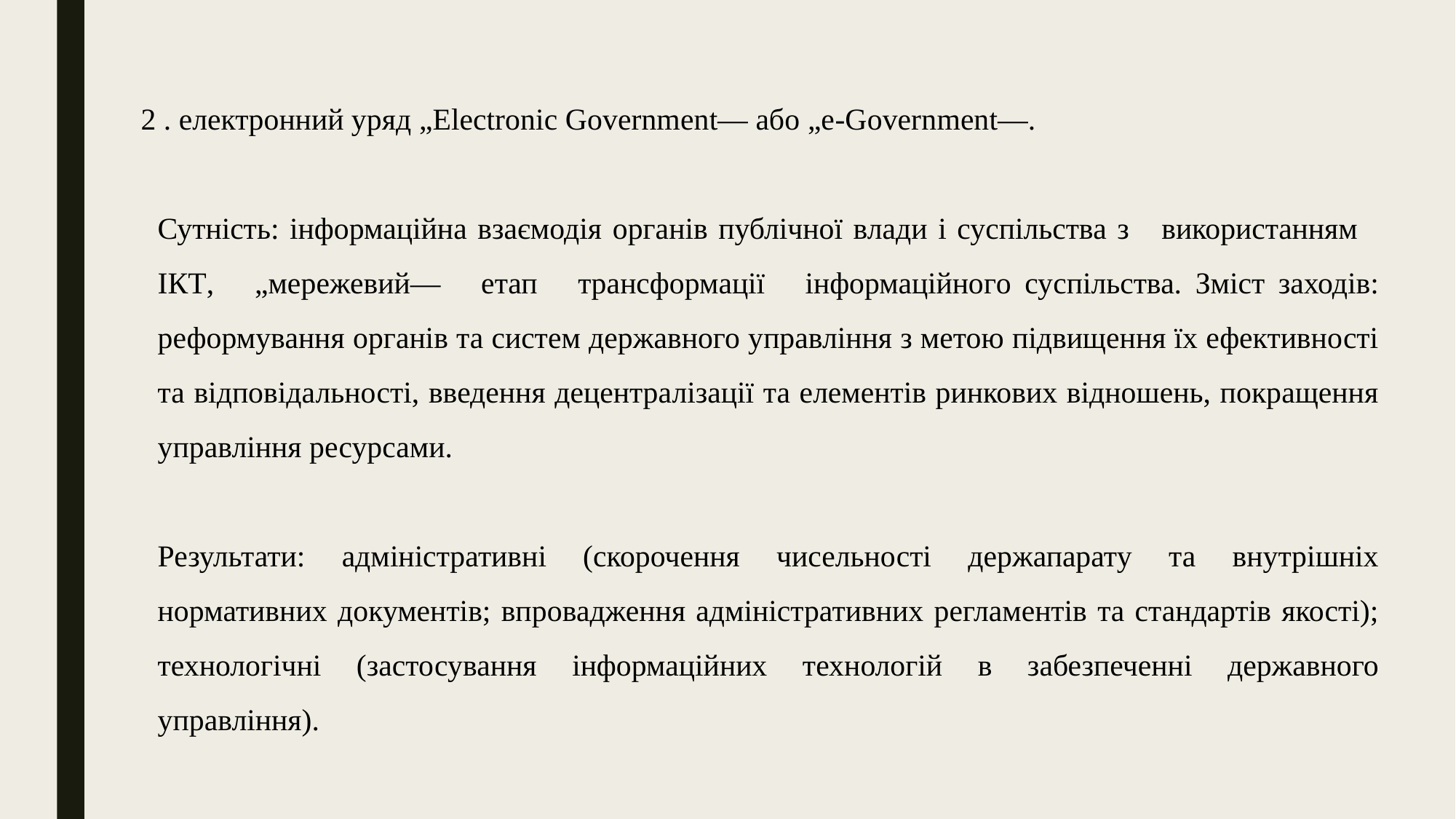

2 . електронний уряд „Electronic Government― або „e-Government―.

Сутність: інформаційна взаємодія органів публічної влади і суспільства з   використанням   ІКТ,   „мережевий―   етап   трансформації   інформаційного суспільства. Зміст заходів: реформування органів та систем державного управління з метою підвищення їх ефективності та відповідальності, введення децентралізації та елементів ринкових відношень, покращення управління ресурсами.

Результати: адміністративні (скорочення чисельності держапарату та внутрішніх нормативних документів; впровадження адміністративних регламентів та стандартів якості); технологічні (застосування інформаційних технологій в забезпеченні державного управління).